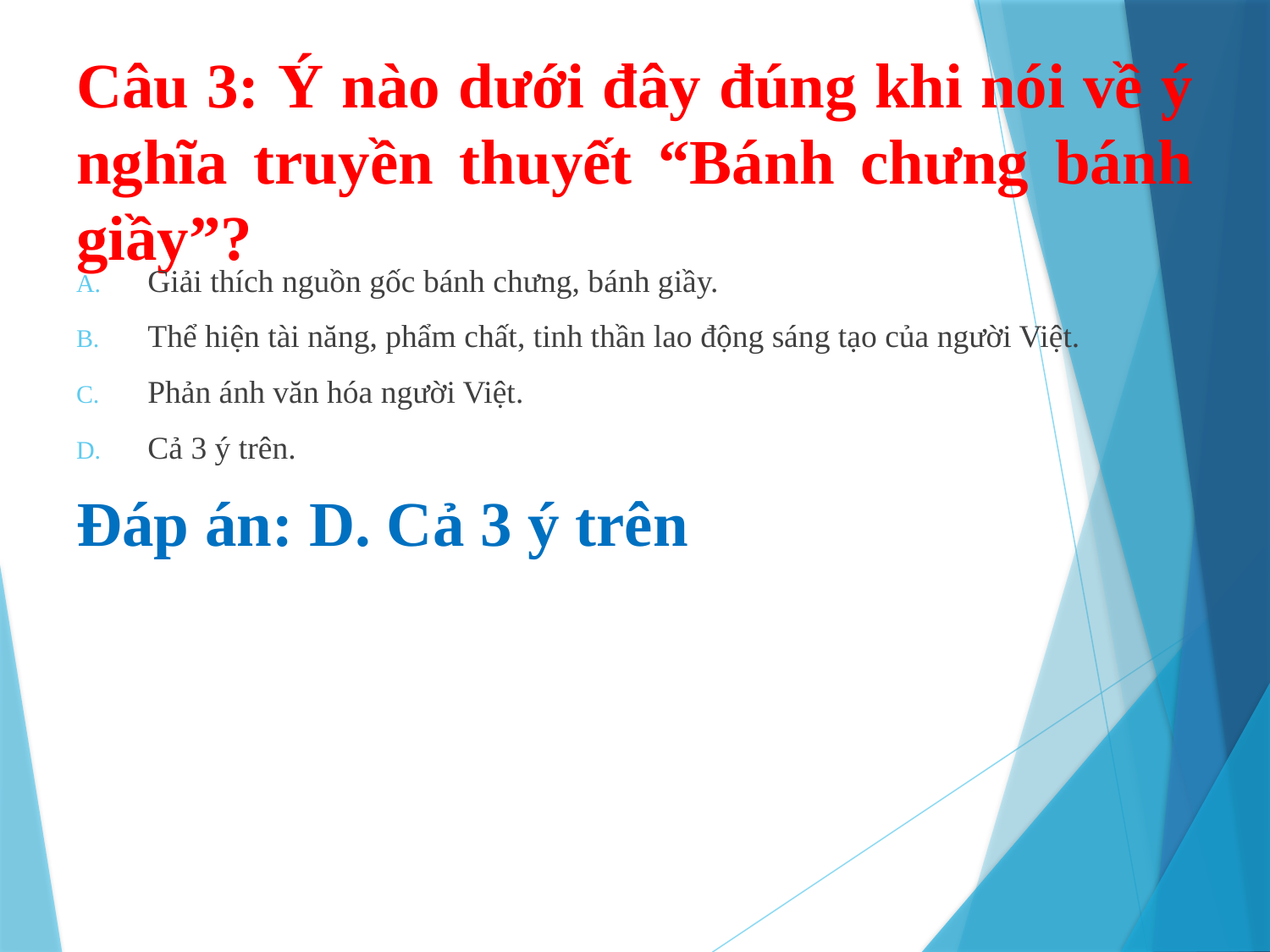

# Câu 3: Ý nào dưới đây đúng khi nói về ý nghĩa truyền thuyết “Bánh chưng bánh giầy”?
Giải thích nguồn gốc bánh chưng, bánh giầy.
Thể hiện tài năng, phẩm chất, tinh thần lao động sáng tạo của người Việt.
Phản ánh văn hóa người Việt.
Cả 3 ý trên.
Đáp án: D. Cả 3 ý trên